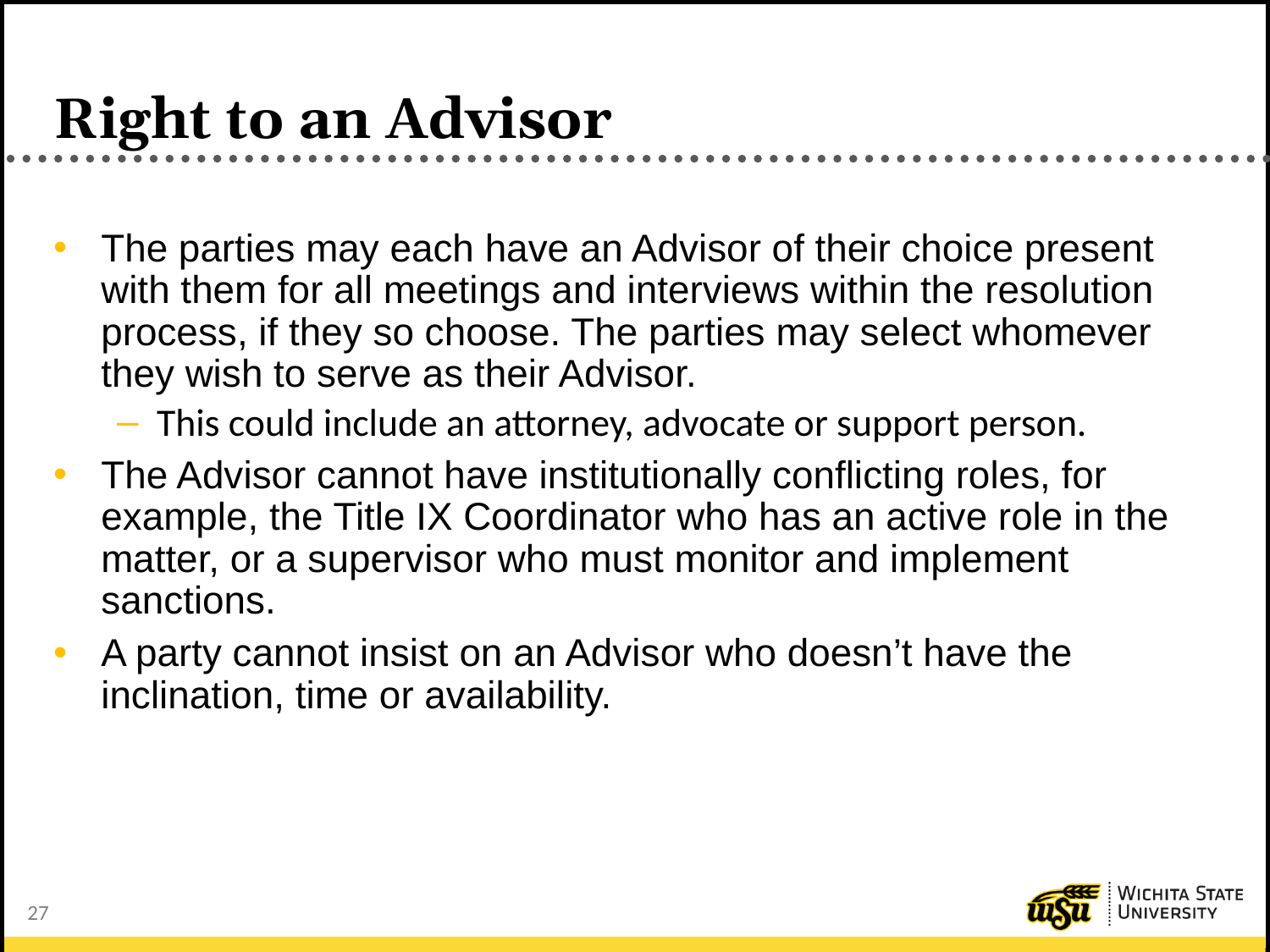

# Right to an Advisor
The parties may each have an Advisor of their choice present with them for all meetings and interviews within the resolution process, if they so choose. The parties may select whomever they wish to serve as their Advisor.
This could include an attorney, advocate or support person.
The Advisor cannot have institutionally conflicting roles, for example, the Title IX Coordinator who has an active role in the matter, or a supervisor who must monitor and implement sanctions.
A party cannot insist on an Advisor who doesn’t have the inclination, time or availability.
27